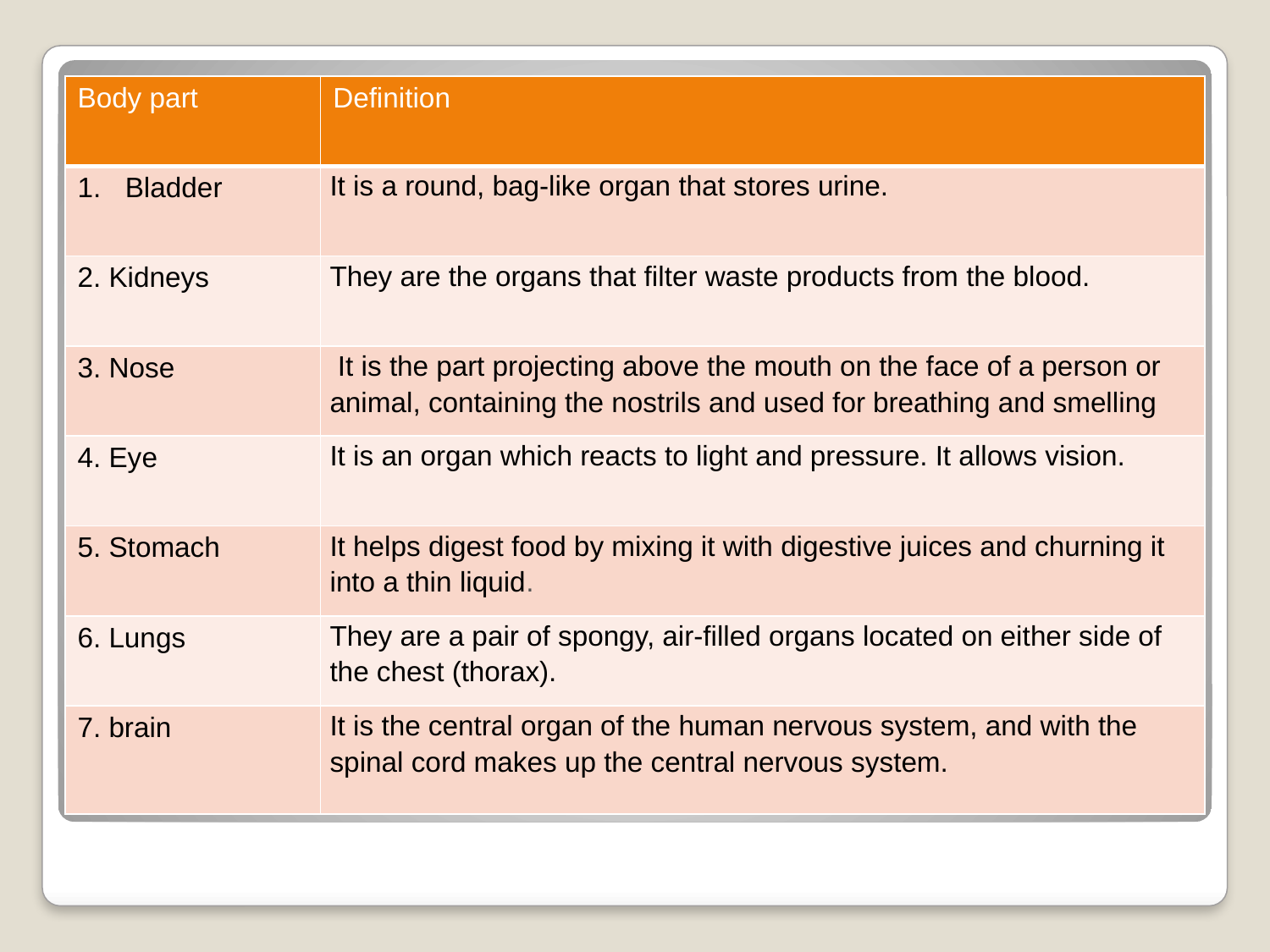

| Body part | Definition |
| --- | --- |
| Bladder | It is a round, bag-like organ that stores urine. |
| 2. Kidneys | They are the organs that filter waste products from the blood. |
| 3. Nose | It is the part projecting above the mouth on the face of a person or animal, containing the nostrils and used for breathing and smelling |
| 4. Eye | It is an organ which reacts to light and pressure. It allows vision. |
| 5. Stomach | It helps digest food by mixing it with digestive juices and churning it into a thin liquid. |
| 6. Lungs | They are a pair of spongy, air-filled organs located on either side of the chest (thorax). |
| 7. brain | It is the central organ of the human nervous system, and with the spinal cord makes up the central nervous system. |